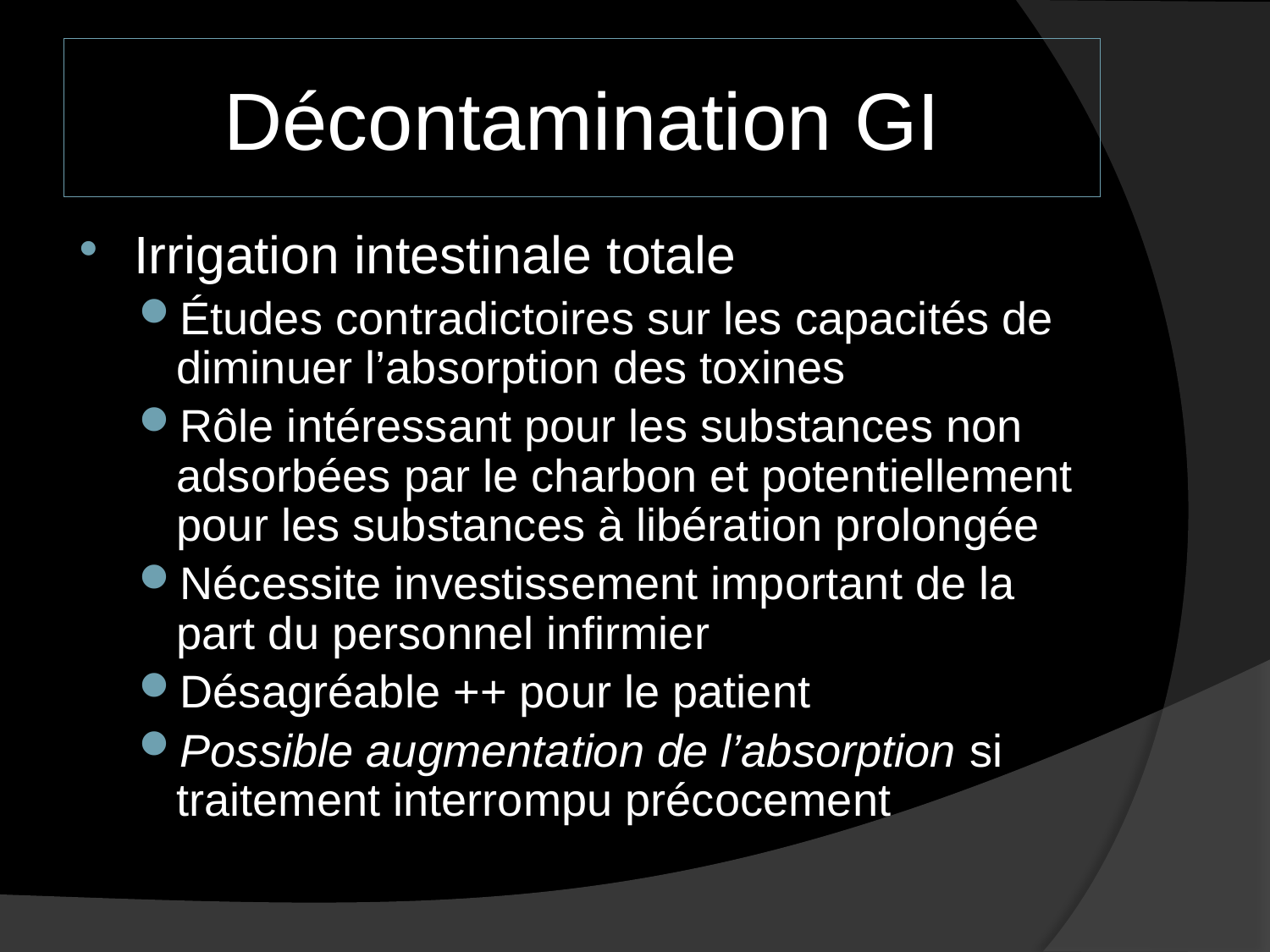

# Décontamination GI
Irrigation intestinale totale
Études contradictoires sur les capacités de diminuer l’absorption des toxines
Rôle intéressant pour les substances non adsorbées par le charbon et potentiellement pour les substances à libération prolongée
Nécessite investissement important de la part du personnel infirmier
Désagréable ++ pour le patient
Possible augmentation de l’absorption si traitement interrompu précocement